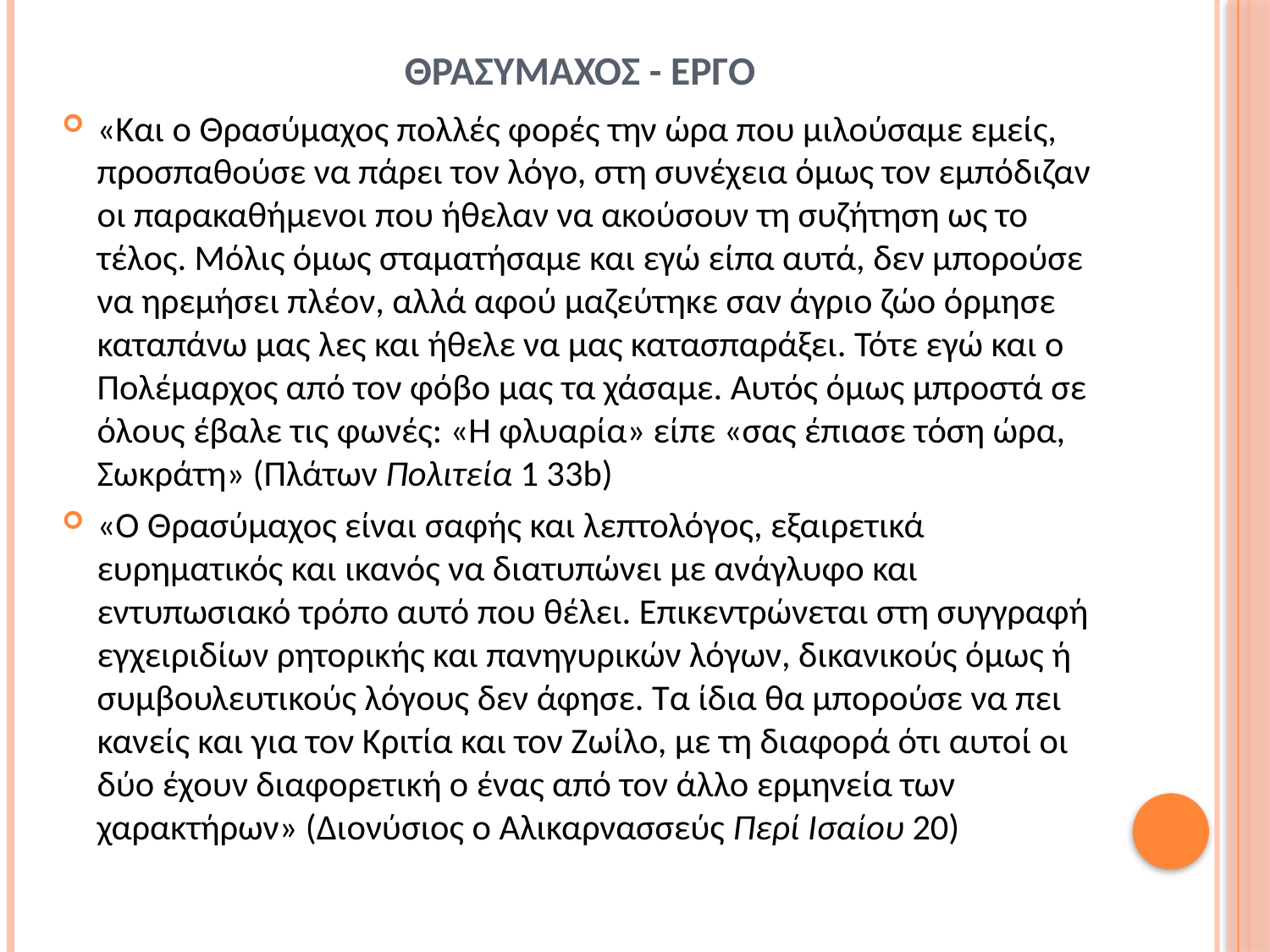

# ΘΡΑΣΥΜΑΧΟΣ - ΕΡΓΟ
«Και ο Θρασύμαχος πολλές φορές την ώρα που μιλούσαμε εμείς, προσπαθούσε να πάρει τον λόγο, στη συνέχεια όμως τον εμπόδιζαν οι παρακαθήμενοι που ήθελαν να ακούσουν τη συζήτηση ως το τέλος. Μόλις όμως σταματήσαμε και εγώ είπα αυτά, δεν μπορούσε να ηρεμήσει πλέον, αλλά αφού μαζεύτηκε σαν άγριο ζώο όρμησε καταπάνω μας λες και ήθελε να μας κατασπαράξει. Τότε εγώ και ο Πολέμαρχος από τον φόβο μας τα χάσαμε. Αυτός όμως μπροστά σε όλους έβαλε τις φωνές: «Η φλυαρία» είπε «σας έπιασε τόση ώρα, Σωκράτη» (Πλάτων Πολιτεία 1 33b)
«Ο Θρασύμαχος είναι σαφής και λεπτολόγος, εξαιρετικά ευρηματικός και ικανός να διατυπώνει με ανάγλυφο και εντυπωσιακό τρόπο αυτό που θέλει. Επικεντρώνεται στη συγγραφή εγχειριδίων ρητορικής και πανηγυρικών λόγων, δικανικούς όμως ή συμβουλευτικούς λόγους δεν άφησε. Τα ίδια θα μπορούσε να πει κανείς και για τον Κριτία και τον Ζωίλο, με τη διαφορά ότι αυτοί οι δύο έχουν διαφορετική ο ένας από τον άλλο ερμηνεία των χαρακτήρων» (Διονύσιος ο Αλικαρνασσεύς Περί Ισαίου 20)